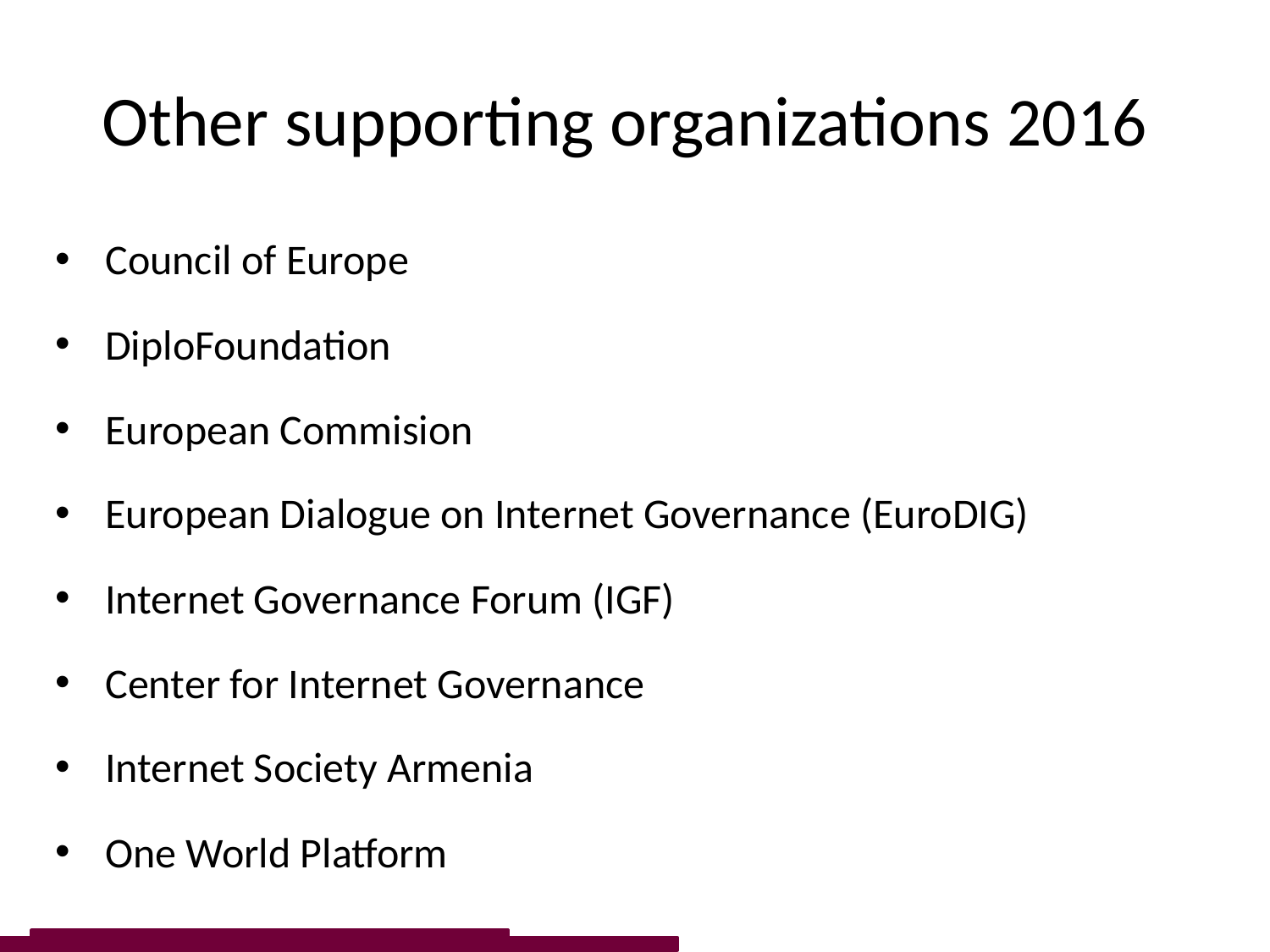

# Other supporting organizations 2016
Council of Europe
DiploFoundation
European Commision
European Dialogue on Internet Governance (EuroDIG)
Internet Governance Forum (IGF)
Center for Internet Governance
Internet Society Armenia
One World Platform